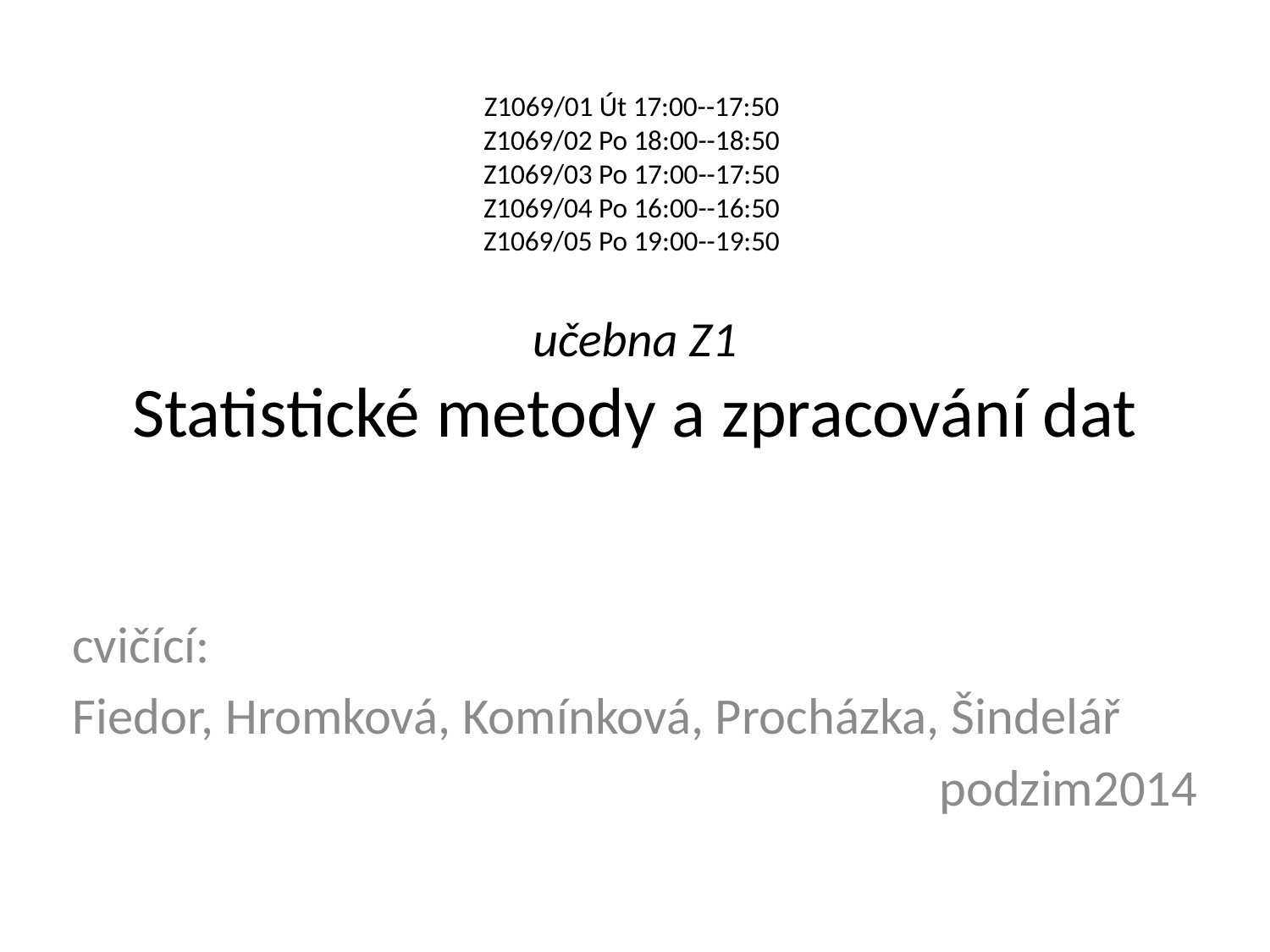

# Z1069/01 Út 17:00--17:50 Z1069/02 Po 18:00--18:50 Z1069/03 Po 17:00--17:50 Z1069/04 Po 16:00--16:50 Z1069/05 Po 19:00--19:50 učebna Z1 Statistické metody a zpracování dat
cvičící:
Fiedor, Hromková, Komínková, Procházka, Šindelář
podzim2014